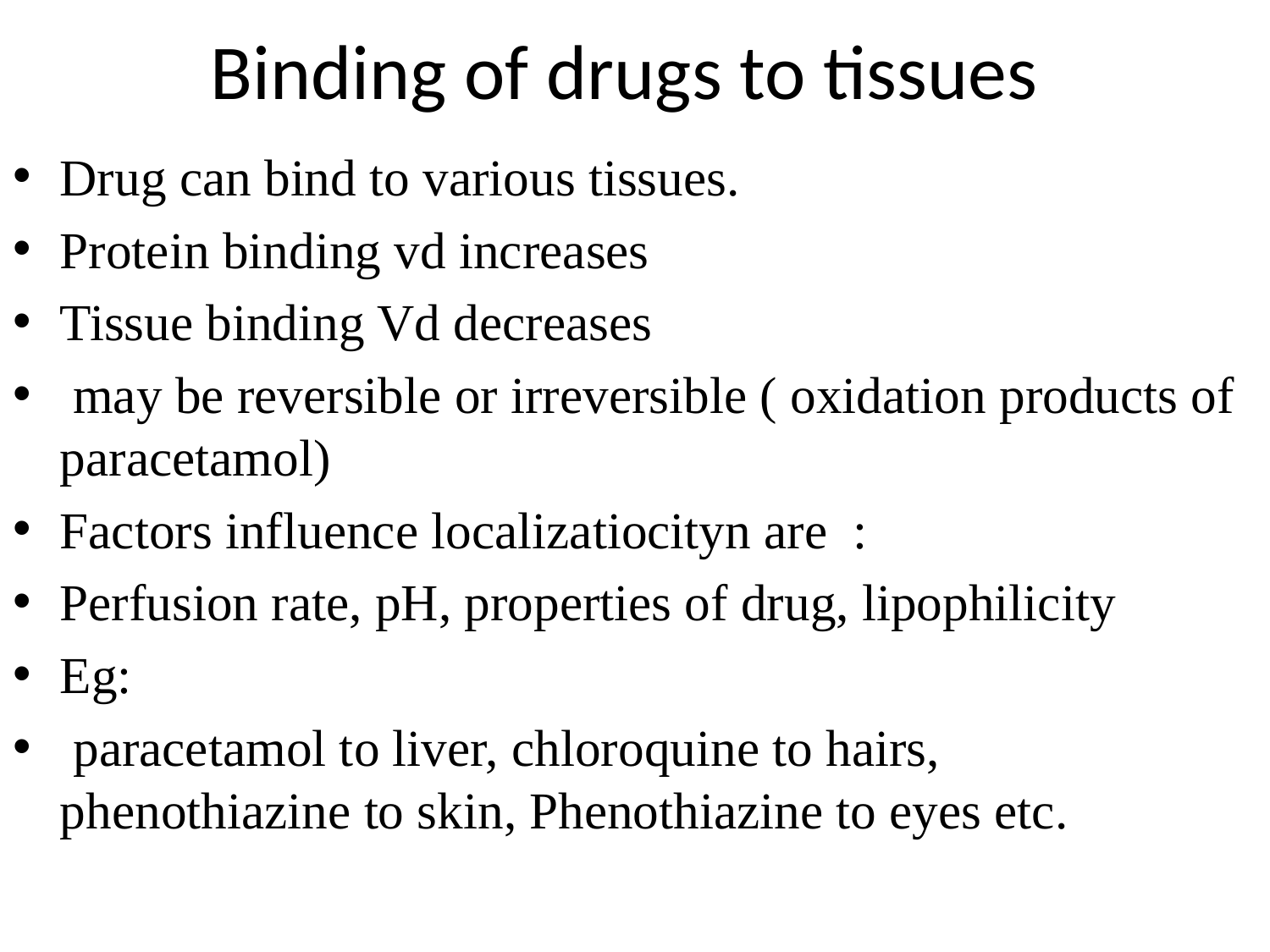

# Binding of drugs to tissues
Drug can bind to various tissues.
Protein binding vd increases
Tissue binding Vd decreases
 may be reversible or irreversible ( oxidation products of paracetamol)
Factors influence localizatiocityn are  :
Perfusion rate, pH, properties of drug, lipophilicity
Eg:
 paracetamol to liver, chloroquine to hairs,  phenothiazine to skin, Phenothiazine to eyes etc.